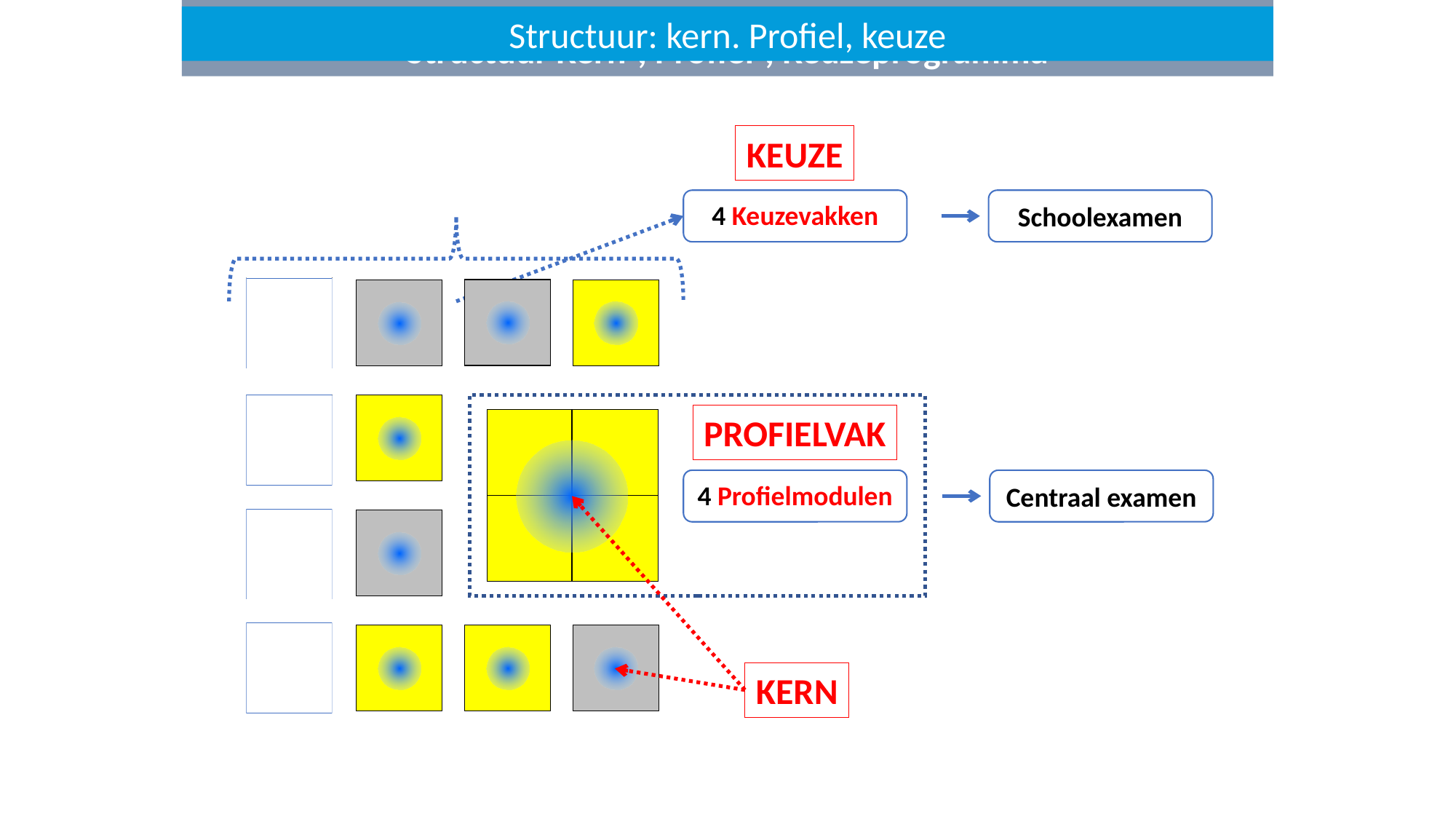

Structuur Kern-, Profiel-, Keuzeprogramma
Structuur: kern. Profiel, keuze

KEUZE
4 Keuzevakken
Schoolexamen

PROFIELVAK

Centraal examen
4 Profielmodulen

KERN